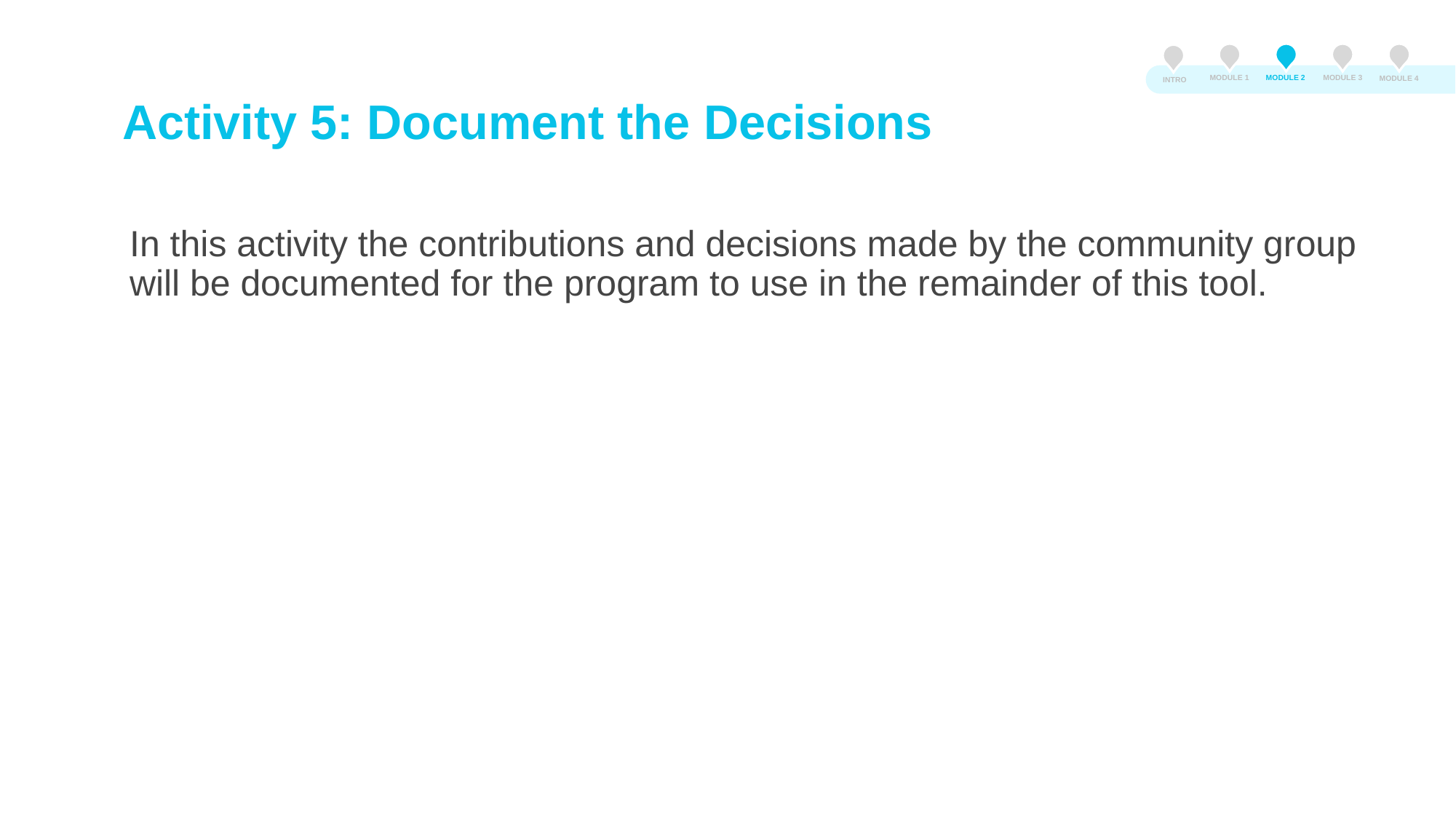

MODULE 3
MODULE 2
MODULE 1
MODULE 4
INTRO
# Activity 5: Document the Decisions
In this activity the contributions and decisions made by the community group will be documented for the program to use in the remainder of this tool.